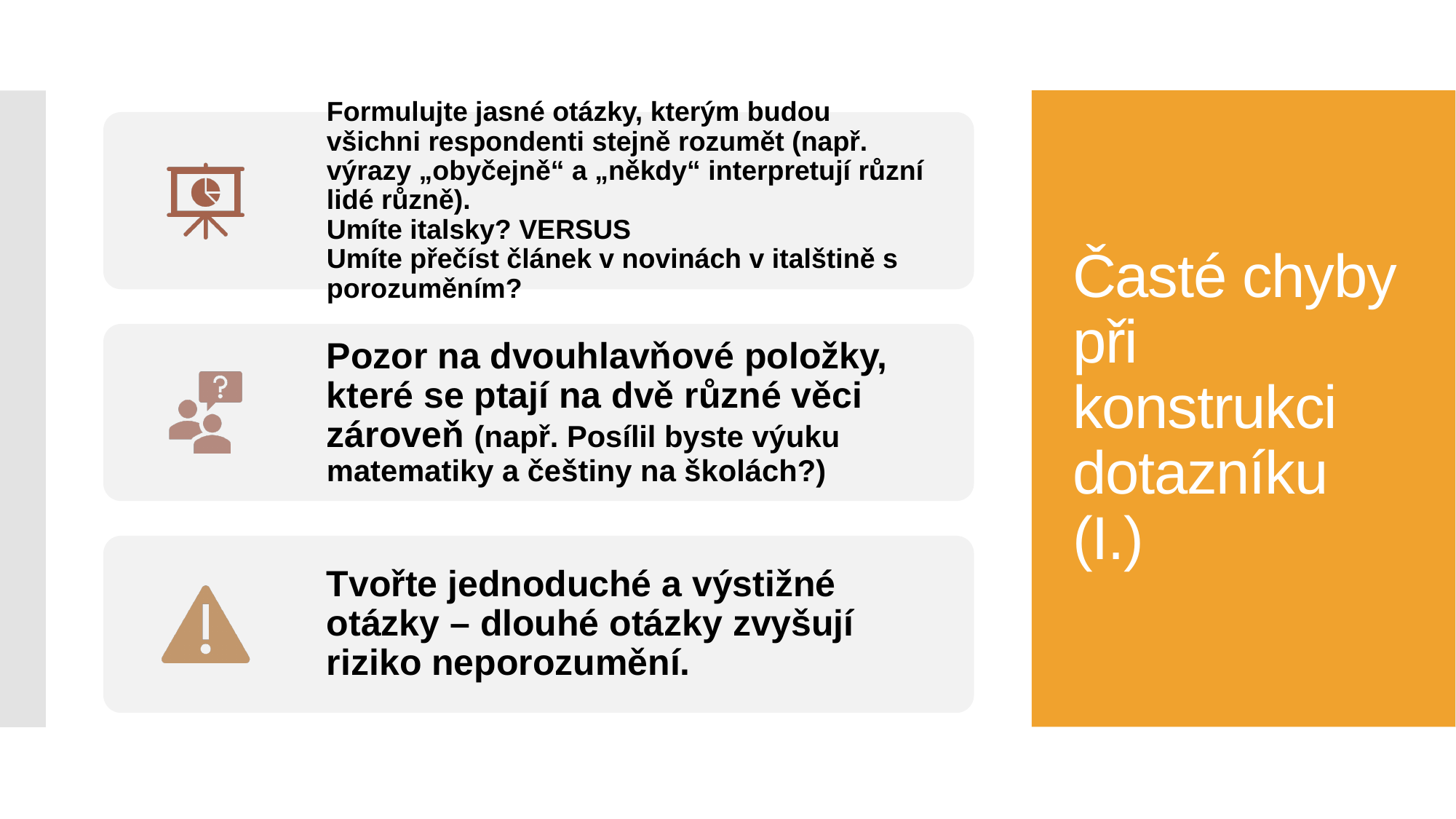

Formulujte jasné otázky, kterým budou všichni respondenti stejně rozumět (např. výrazy „obyčejně“ a „někdy“ interpretují různí lidé různě).
Umíte italsky? VERSUS
Umíte přečíst článek v novinách v italštině s porozuměním?
Pozor na dvouhlavňové položky, které se ptají na dvě různé věci zároveň (např. Posílil byste výuku matematiky a češtiny na školách?)
Tvořte jednoduché a výstižné otázky – dlouhé otázky zvyšují riziko neporozumění.
# Časté chyby při konstrukci dotazníku (I.)